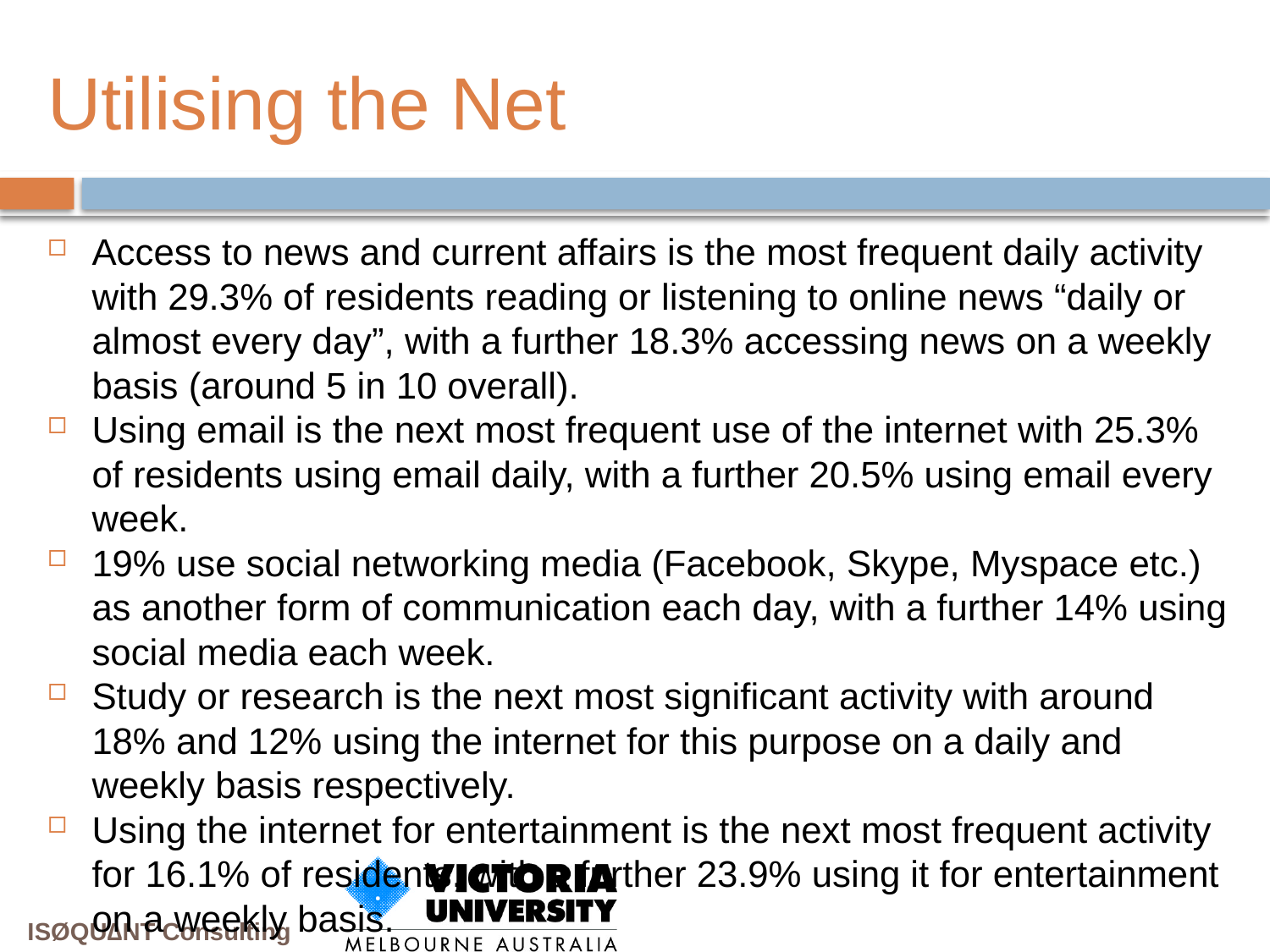

# Utilising the Net
Access to news and current affairs is the most frequent daily activity with 29.3% of residents reading or listening to online news “daily or almost every day”, with a further 18.3% accessing news on a weekly basis (around 5 in 10 overall).
Using email is the next most frequent use of the internet with 25.3% of residents using email daily, with a further 20.5% using email every week.
19% use social networking media (Facebook, Skype, Myspace etc.) as another form of communication each day, with a further 14% using social media each week.
Study or research is the next most significant activity with around 18% and 12% using the internet for this purpose on a daily and weekly basis respectively.
Using the internet for entertainment is the next most frequent activity for 16.1% of residents, with a further 23.9% using it for entertainment on a weekly basis.

ISØQU∆NT Consulting